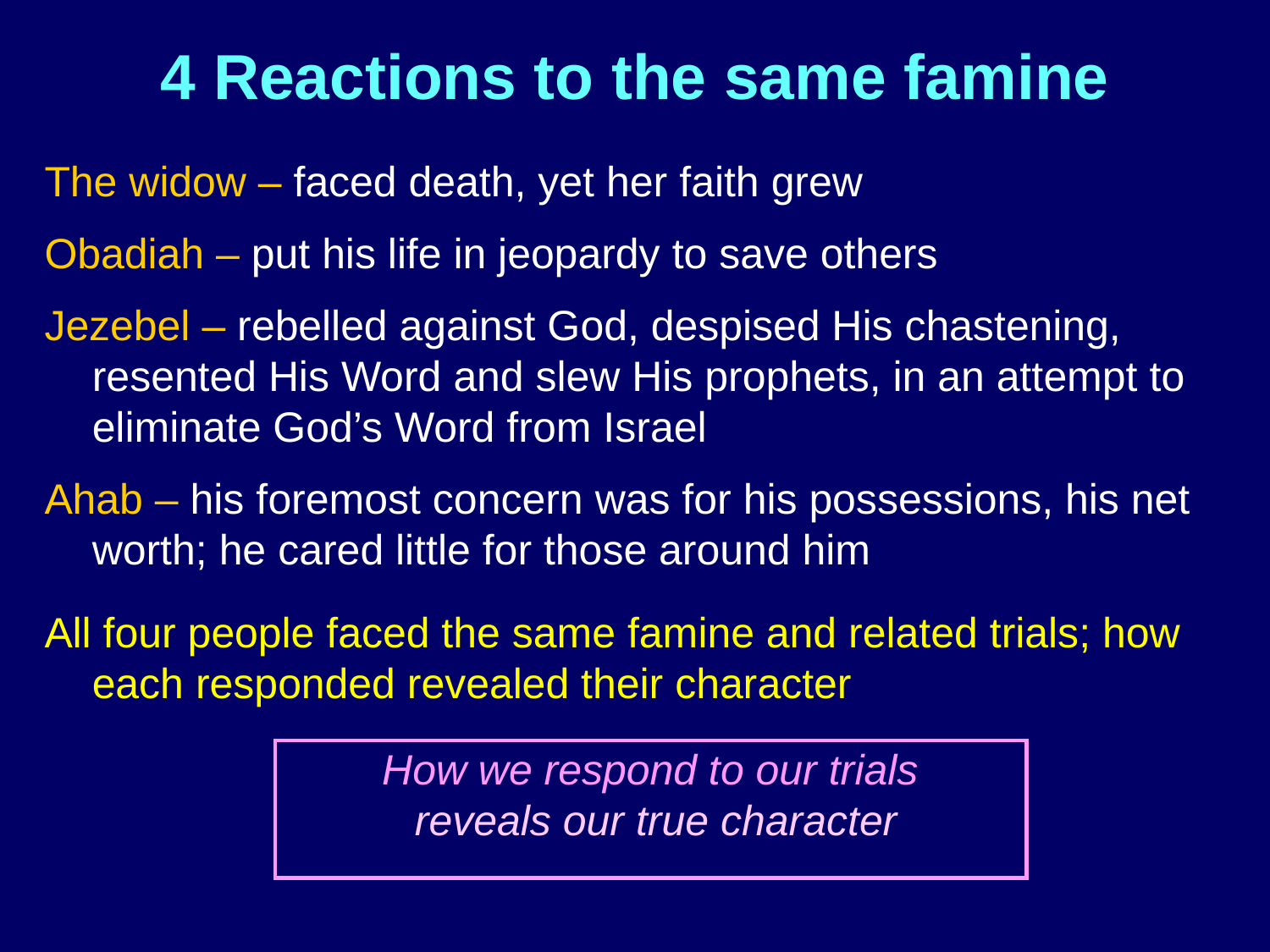

# 4 Reactions to the same famine
The widow – faced death, yet her faith grew
Obadiah – put his life in jeopardy to save others
Jezebel – rebelled against God, despised His chastening, resented His Word and slew His prophets, in an attempt to eliminate God’s Word from Israel
Ahab – his foremost concern was for his possessions, his net worth; he cared little for those around him
All four people faced the same famine and related trials; how each responded revealed their character
How we respond to our trials
reveals our true character